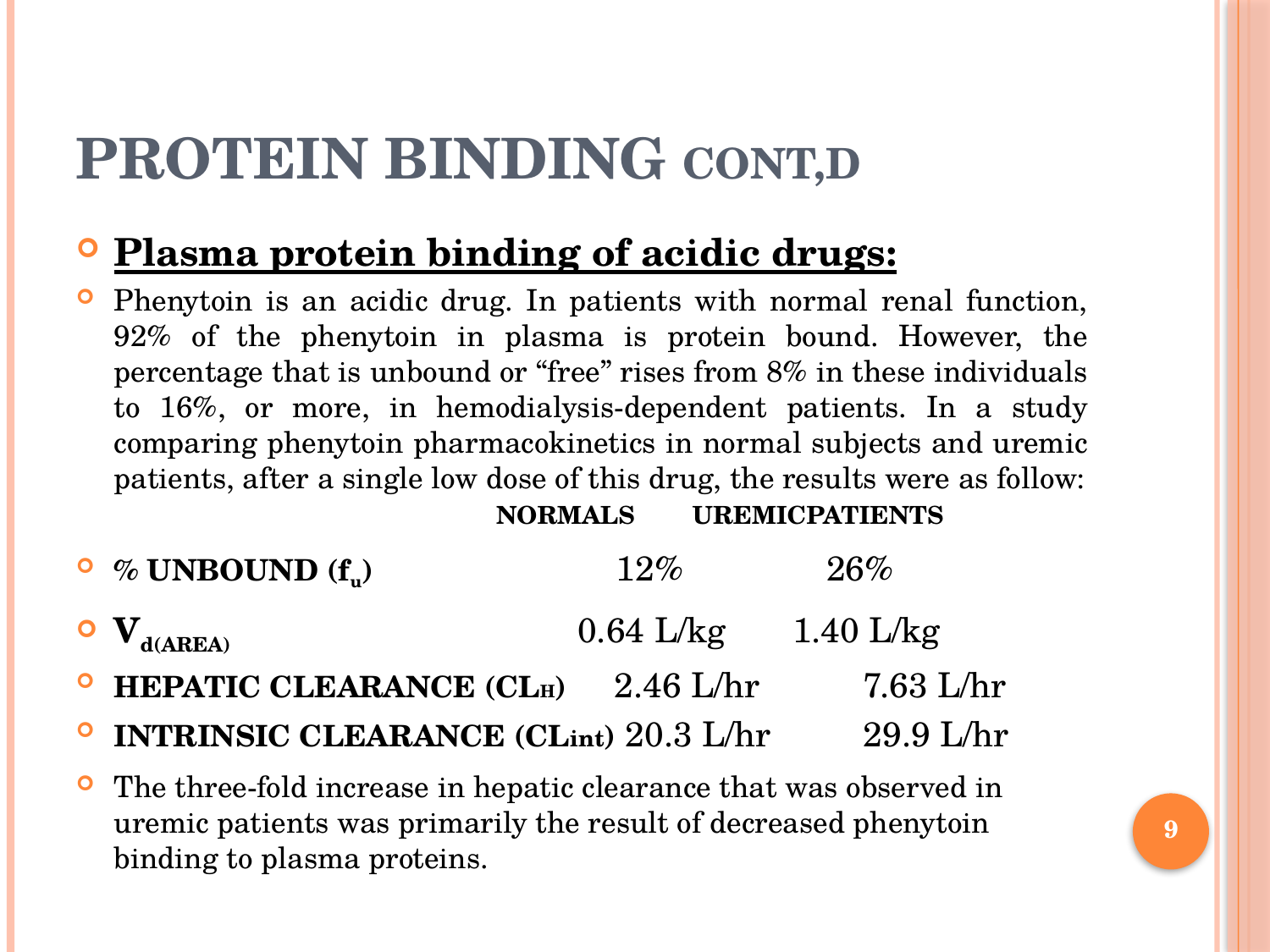

# Protein Binding Cont,d
Plasma protein binding of acidic drugs:
Phenytoin is an acidic drug. In patients with normal renal function, 92% of the phenytoin in plasma is protein bound. However, the percentage that is unbound or “free” rises from 8% in these individuals to 16%, or more, in hemodialysis-dependent patients. In a study comparing phenytoin pharmacokinetics in normal subjects and uremic patients, after a single low dose of this drug, the results were as follow:
		 	  NORMALS        UREMICPATIENTS
% UNBOUND (fu)      	   	      12%               26%
Vd(AREA)	             	 	  0.64 L/kg       1.40 L/kg
HEPATIC CLEARANCE (CLH)     2.46 L/hr 	    7.63 L/hr
INTRINSIC CLEARANCE (CLint) 20.3 L/hr 	    29.9 L/hr
The three-fold increase in hepatic clearance that was observed in uremic patients was primarily the result of decreased phenytoin binding to plasma proteins.

9